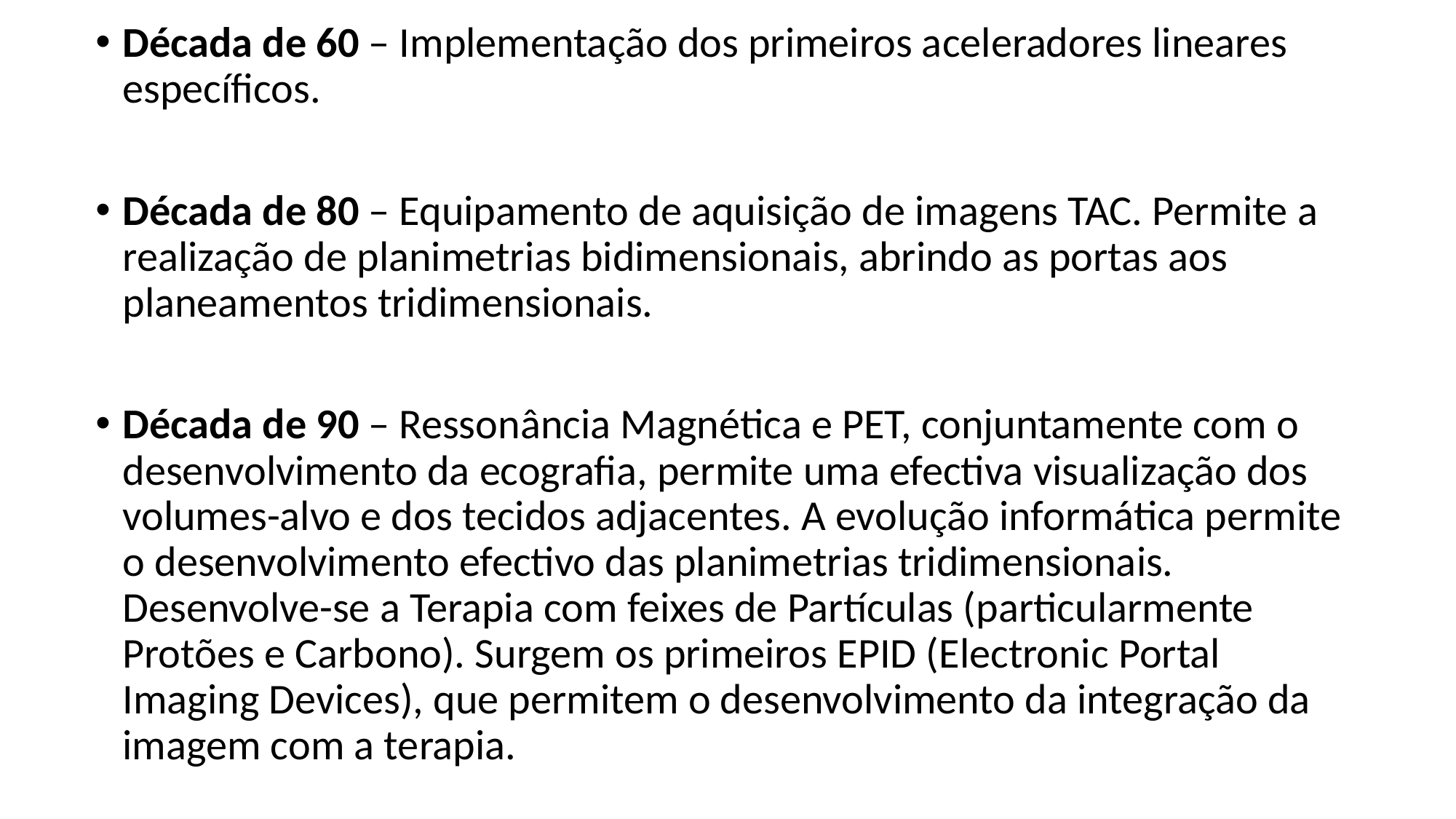

Década de 60 – Implementação dos primeiros aceleradores lineares específicos.

Década de 80 – Equipamento de aquisição de imagens TAC. Permite a realização de planimetrias bidimensionais, abrindo as portas aos planeamentos tridimensionais.

​Década de 90 – Ressonância Magnética e PET, conjuntamente com o desenvolvimento da ecografia, permite uma efectiva visualização dos volumes-alvo e dos tecidos adjacentes. A evolução informática permite o desenvolvimento efectivo das planimetrias tridimensionais. Desenvolve-se a Terapia com feixes de Partículas (particularmente Protões e Carbono). Surgem os primeiros EPID (Electronic Portal Imaging Devices), que permitem o desenvolvimento da integração da imagem com a terapia.
#